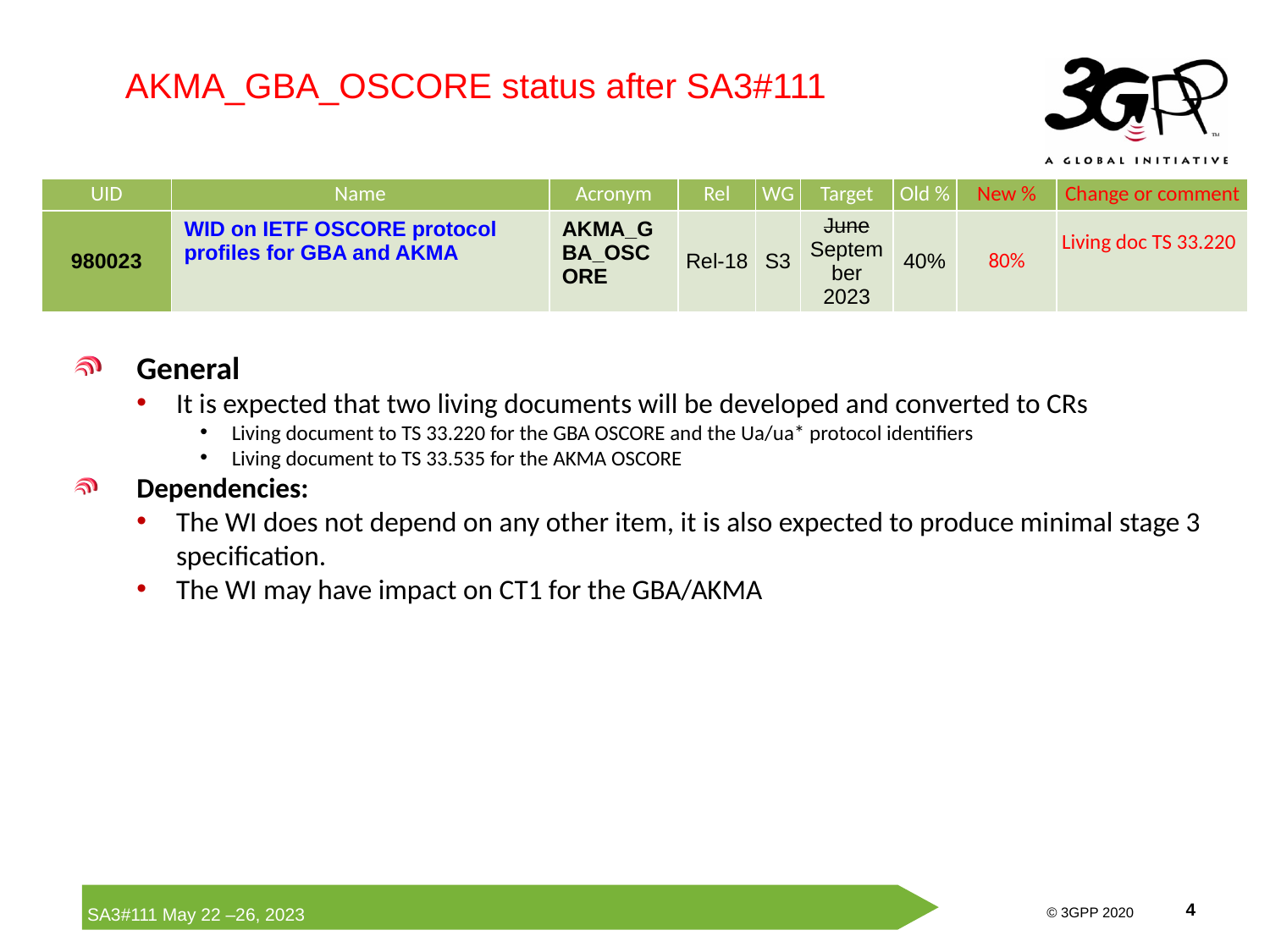

AKMA_GBA_OSCORE status after SA3#111
| UID | Name | Acronym | Rel | WG | Target | Old % | New % | Change or comment |
| --- | --- | --- | --- | --- | --- | --- | --- | --- |
| 980023 | WID on IETF OSCORE protocol profiles for GBA and AKMA | AKMA\_GBA\_OSCORE | Rel-18 | S3 | June September 2023 | 40% | 80% | Living doc TS 33.220 |
General
It is expected that two living documents will be developed and converted to CRs
Living document to TS 33.220 for the GBA OSCORE and the Ua/ua* protocol identifiers
Living document to TS 33.535 for the AKMA OSCORE
Dependencies:
The WI does not depend on any other item, it is also expected to produce minimal stage 3 specification.
The WI may have impact on CT1 for the GBA/AKMA